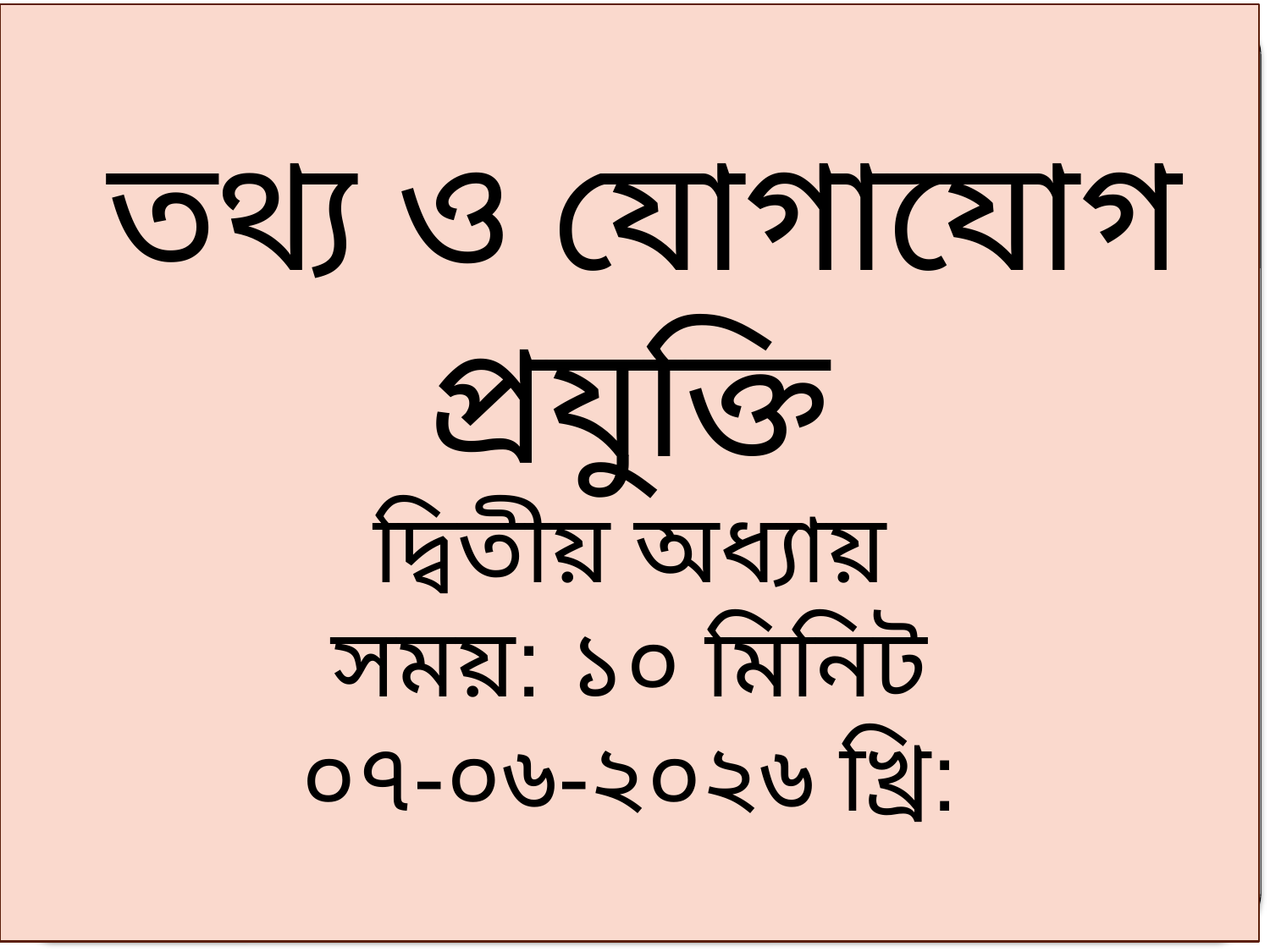

তথ্য ও যোগাযোগ প্রযুক্তি
দ্বিতীয় অধ্যায়
সময়: ১০ মিনিট
০৭-০৬-২০২৬ খ্রি: